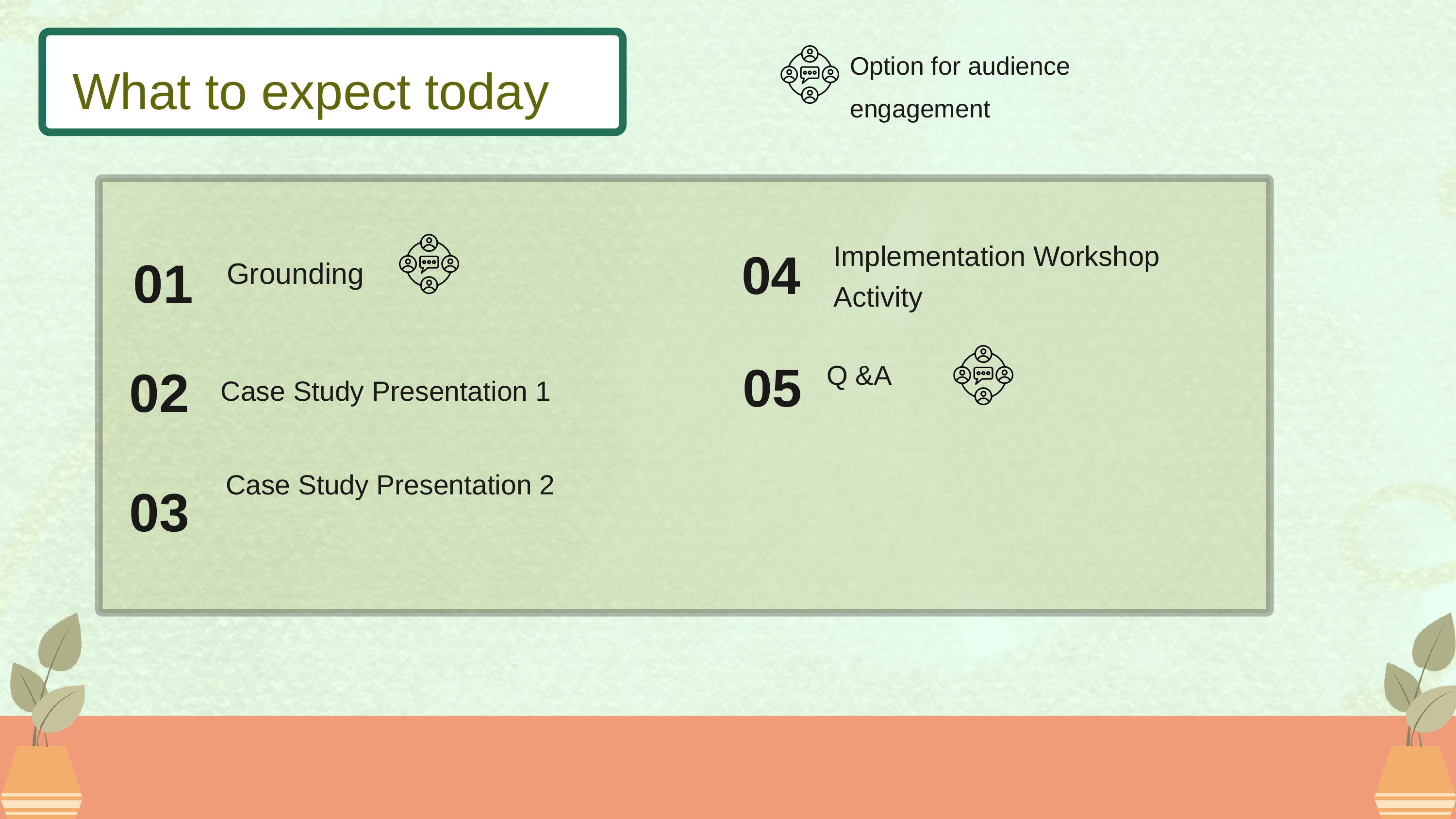

Option for audience engagement

What to expect today

01
Grounding
04

Q &A
Implementation Workshop Activity

05

02

Case Study Presentation 1
Case Study Presentation 2
03